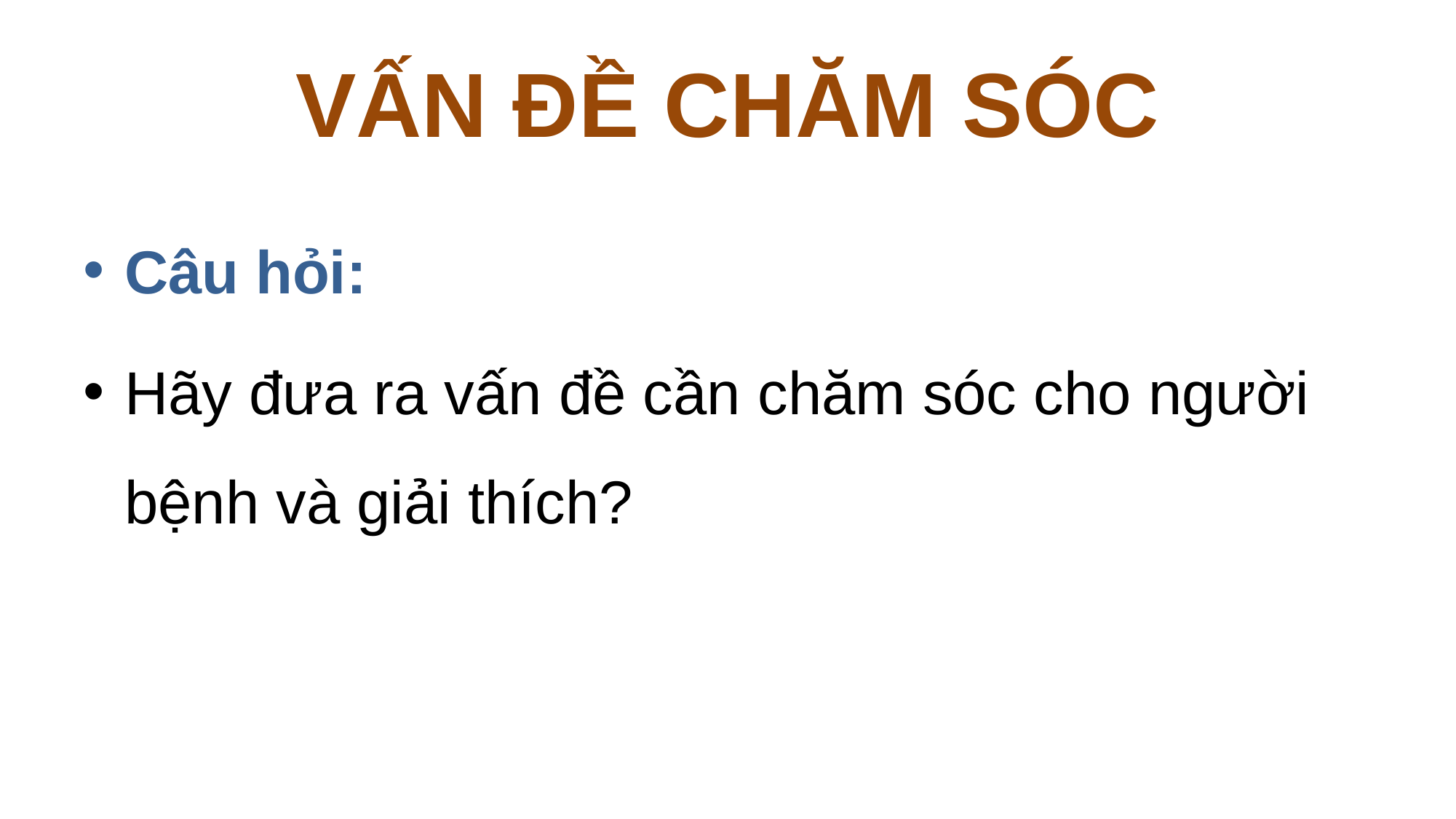

# VẤN ĐỀ CHĂM SÓC
Câu hỏi:
Hãy đưa ra vấn đề cần chăm sóc cho người bệnh và giải thích?